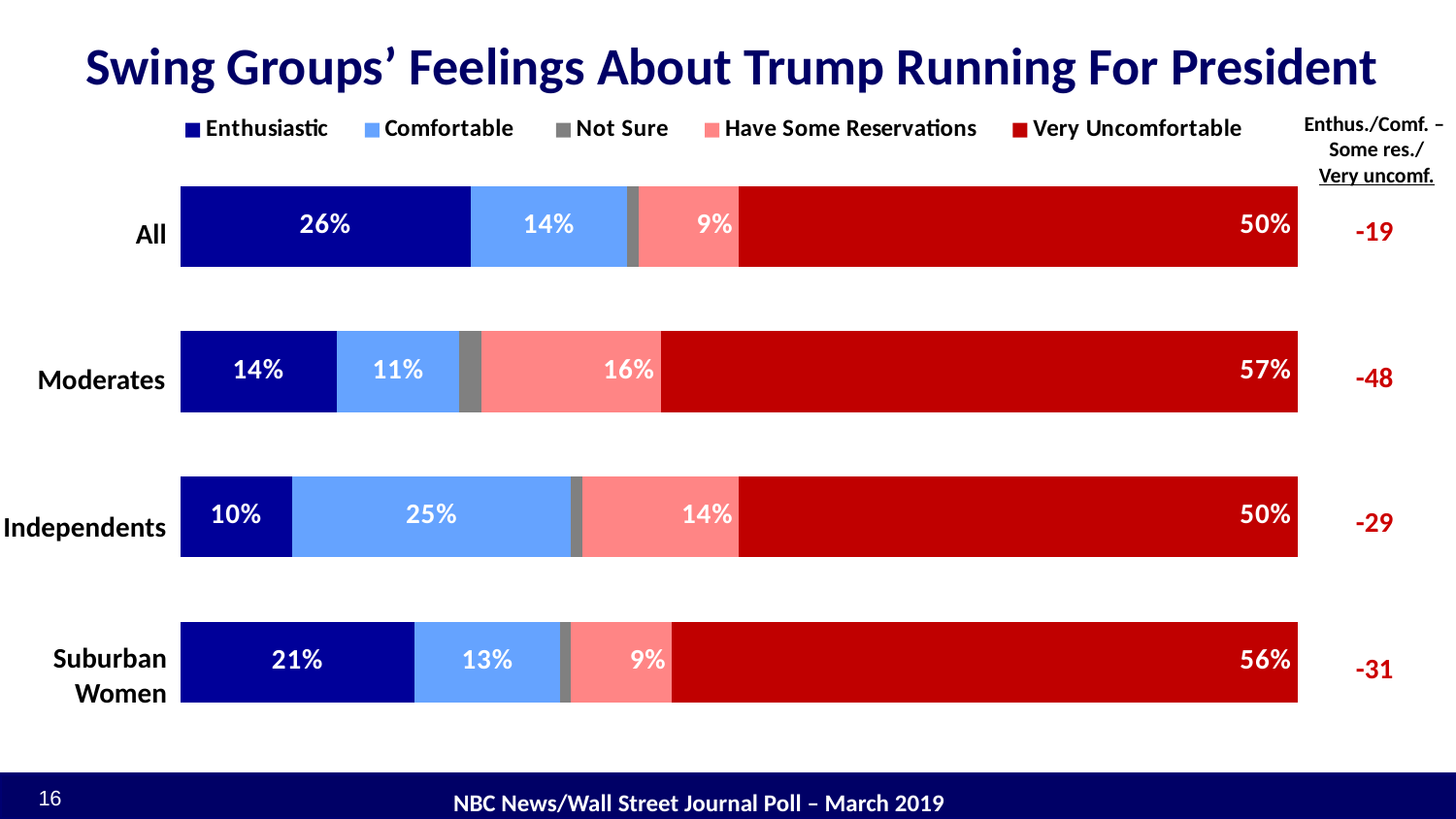

# Swing Groups’ Feelings About Trump Running For President
Enthus./Comf. –
Some res./
Very uncomf.
-19
-48
-29
-31

### Chart

| Category | Enthusiastic | Comfortable  | Not Sure | Have Some Reservations | Very Uncomfortable |
|---|---|---|---|---|---|
| Suburban women | 0.21 | 0.13 | 0.01 | 0.09 | 0.56 |
| Independents | 0.1 | 0.25 | 0.01 | 0.14 | 0.5 |
| Moderates | 0.14 | 0.11 | 0.02 | 0.16 | 0.57 |
| All | 0.26 | 0.14 | 0.01 | 0.09 | 0.5 |
All
Moderates
Independents
Suburban Women
16